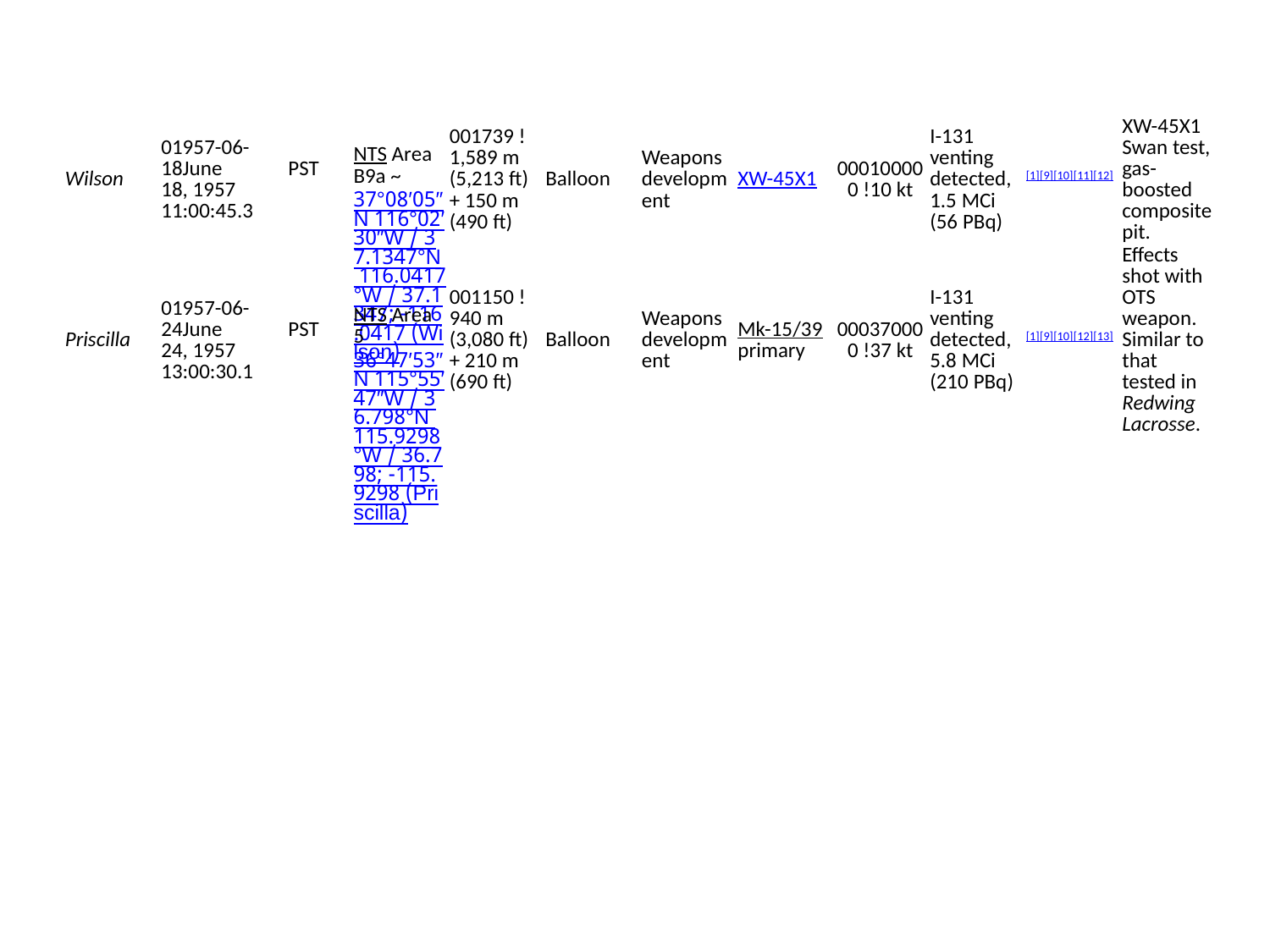

| Wilson | 01957-06-18June 18, 1957 11:00:45.3 | PST | NTS Area B9a ~ 37°08′05″N 116°02′30″W﻿ / ﻿37.1347°N 116.0417°W﻿ / 37.1347; -116.0417﻿ (Wilson) | 001739 !1,589 m (5,213 ft) + 150 m (490 ft) | Balloon | Weapons development | XW-45X1 | 000100000 !10 kt | I-131 venting detected, 1.5 MCi (56 PBq) | [1][9][10][11][12] | XW-45X1 Swan test, gas-boosted composite pit. |
| --- | --- | --- | --- | --- | --- | --- | --- | --- | --- | --- | --- |
| Priscilla | 01957-06-24June 24, 1957 13:00:30.1 | PST | NTS Area 5 36°47′53″N 115°55′47″W﻿ / ﻿36.798°N 115.9298°W﻿ / 36.798; -115.9298﻿ (Priscilla) | 001150 !940 m (3,080 ft) + 210 m (690 ft) | Balloon | Weapons development | Mk-15/39 primary | 000370000 !37 kt | I-131 venting detected, 5.8 MCi (210 PBq) | [1][9][10][12][13] | Effects shot with OTS weapon. Similar to that tested in Redwing Lacrosse. |